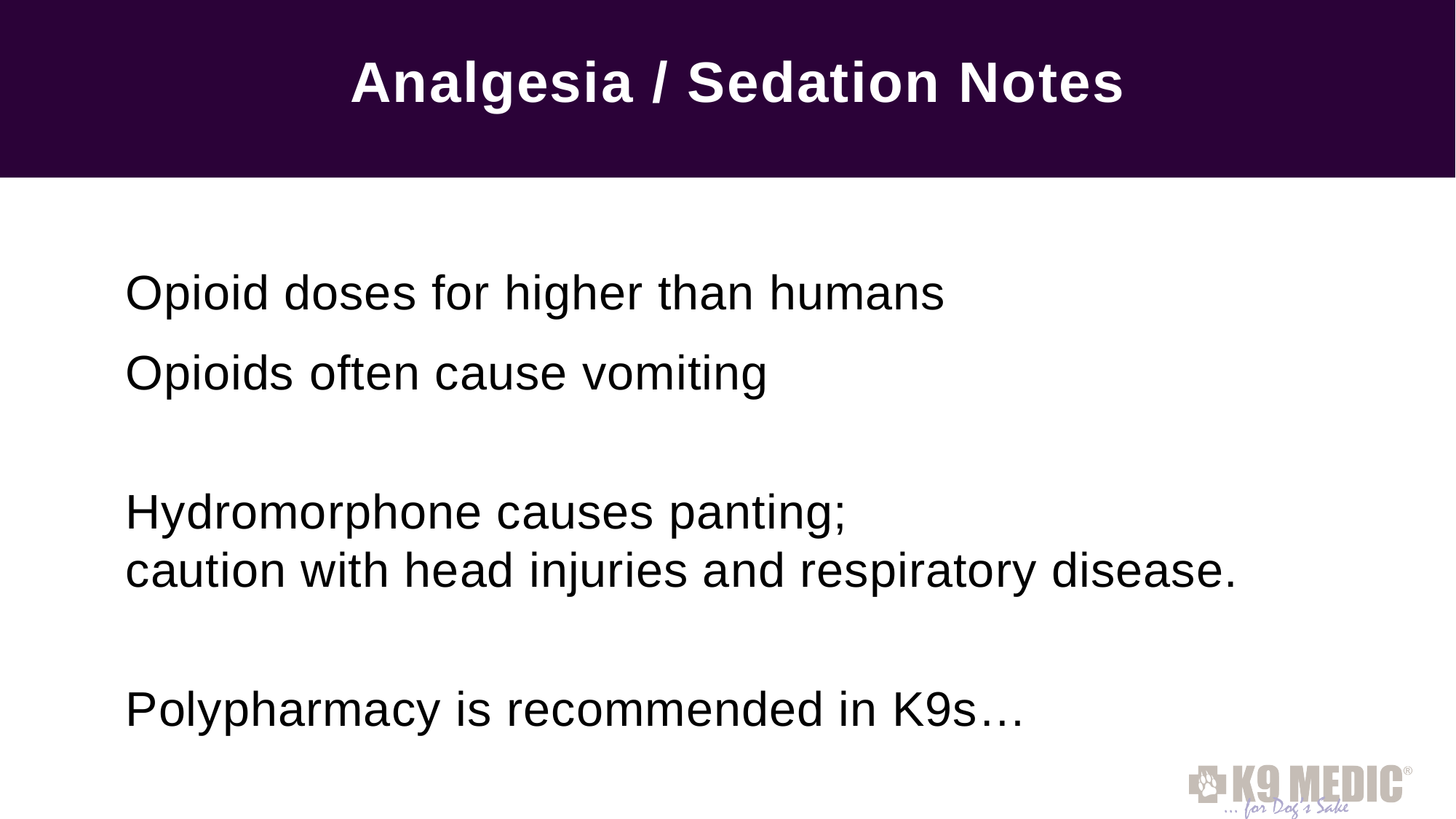

# Analgesia / Sedation Notes
Opioid doses for higher than humans
Opioids often cause vomiting
Hydromorphone causes panting;
caution with head injuries and respiratory disease.
Polypharmacy is recommended in K9s…